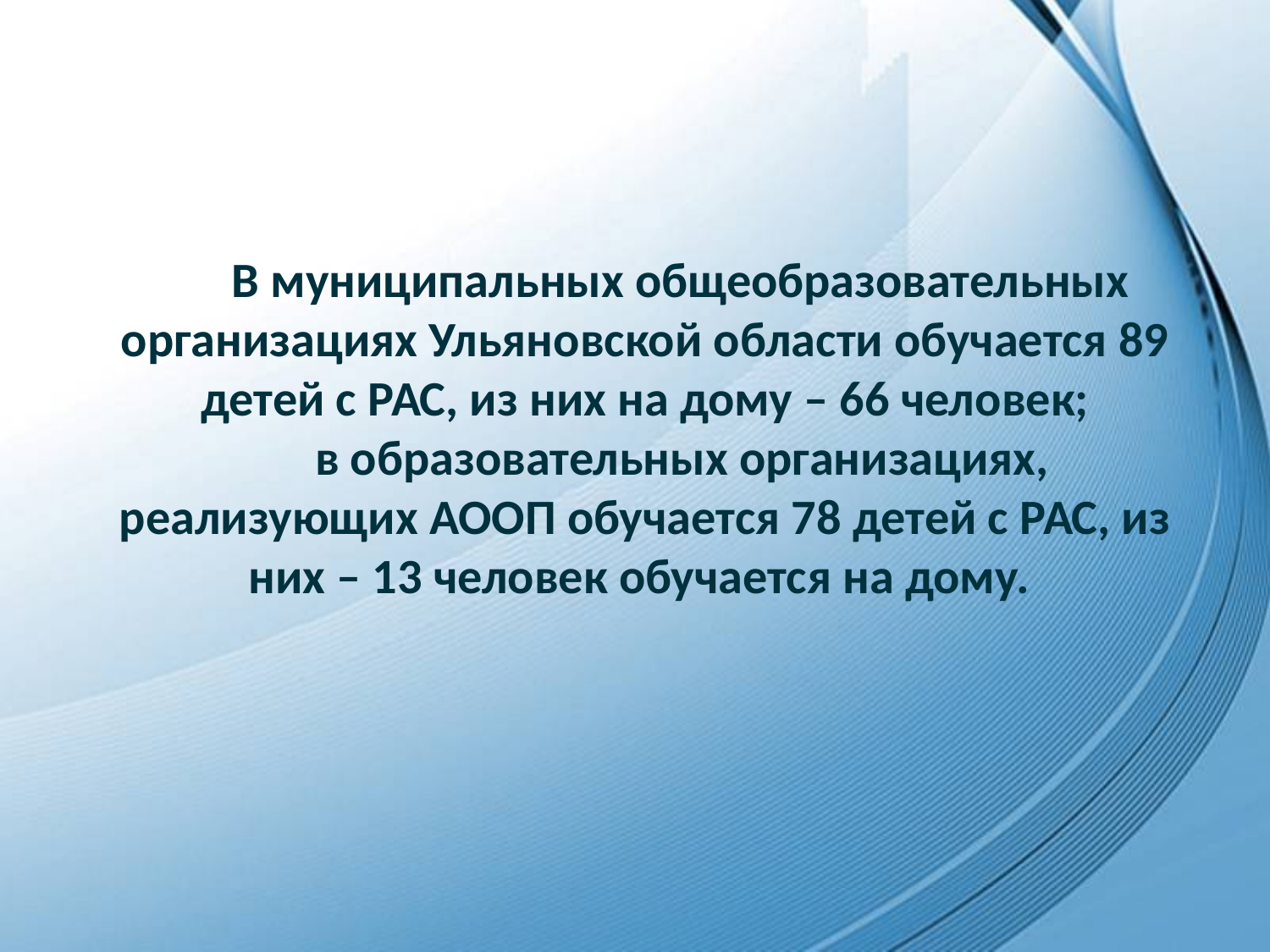

В муниципальных общеобразовательных организациях Ульяновской области обучается 89 детей с РАС, из них на дому – 66 человек;
 в образовательных организациях, реализующих АООП обучается 78 детей с РАС, из них – 13 человек обучается на дому.